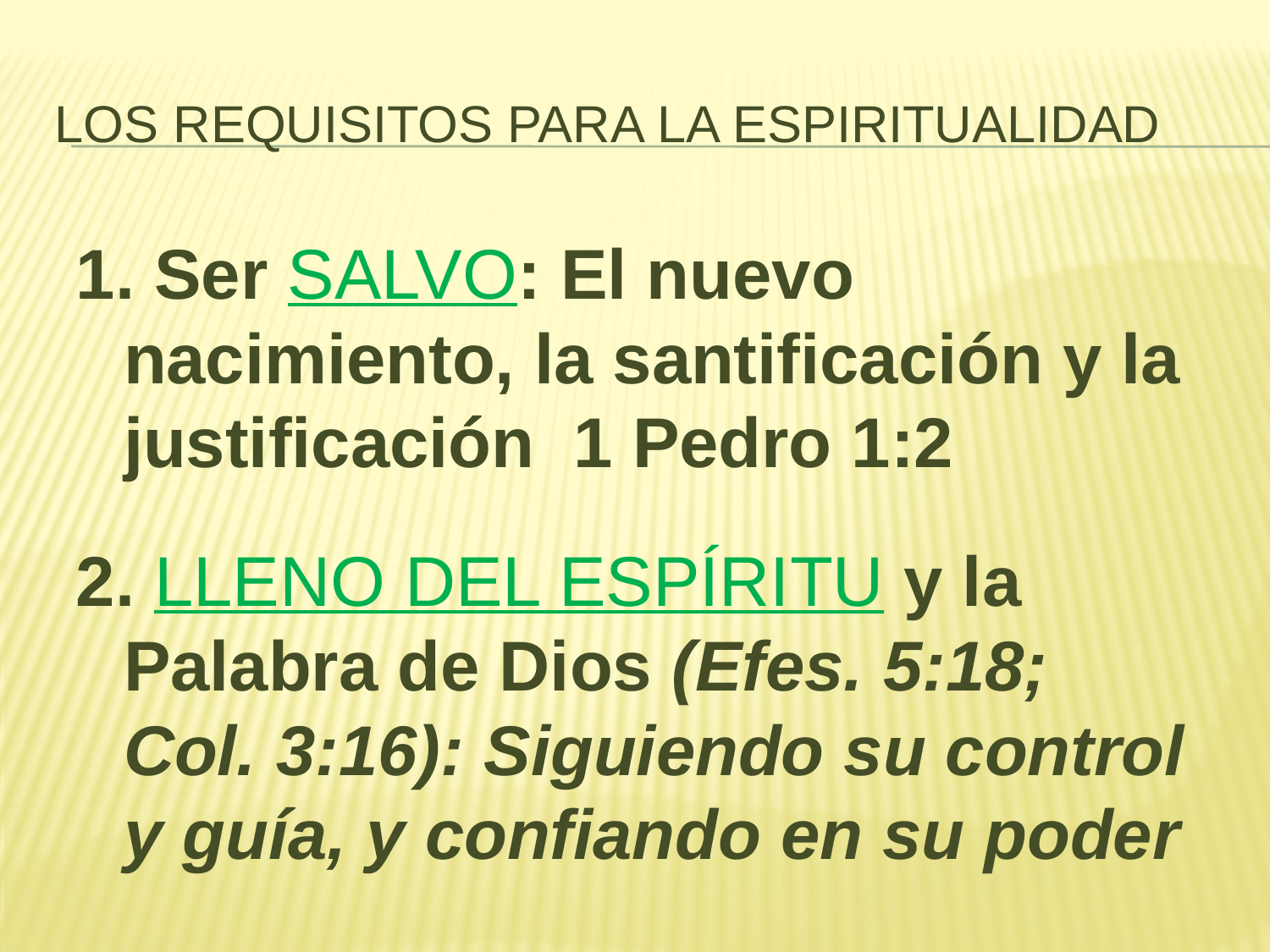

# Los Requisitos para la espiritualidad
1. Ser SALVO: El nuevo nacimiento, la santificación y la justificación  1 Pedro 1:2

2. LLENO DEL ESPÍRITU y la Palabra de Dios (Efes. 5:18; Col. 3:16): Siguiendo su control y guía, y confiando en su poder